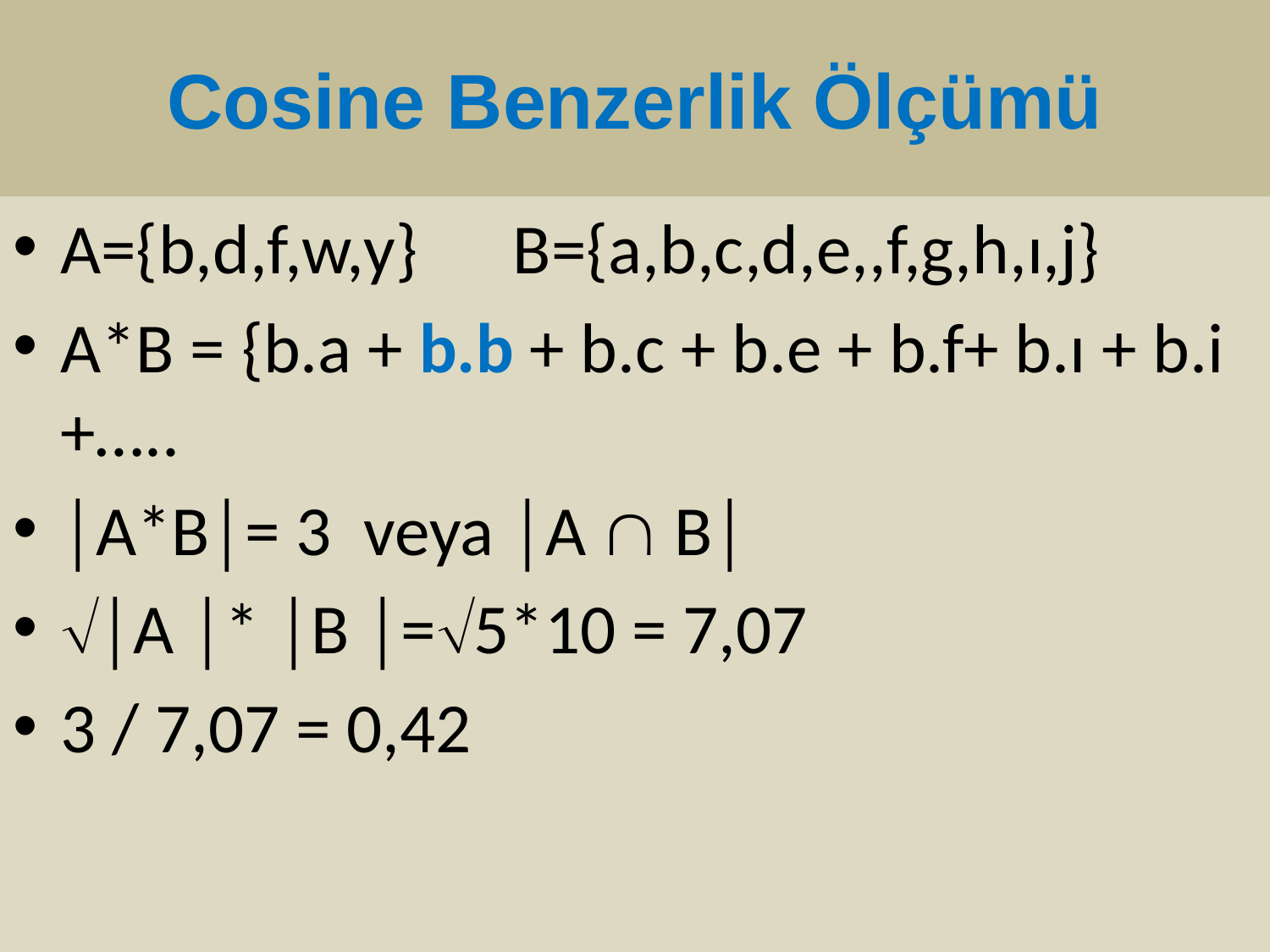

# Cosine Benzerlik Ölçümü
A={b,d,f,w,y}      B={a,b,c,d,e,,f,g,h,ı,j}
A*B = {b.a + b.b + b.c + b.e + b.f+ b.ı + b.i +…..
│A*B│= 3  veya │A ∩ B│
√│A │* │B │=√5*10 = 7,07
3 / 7,07 = 0,42